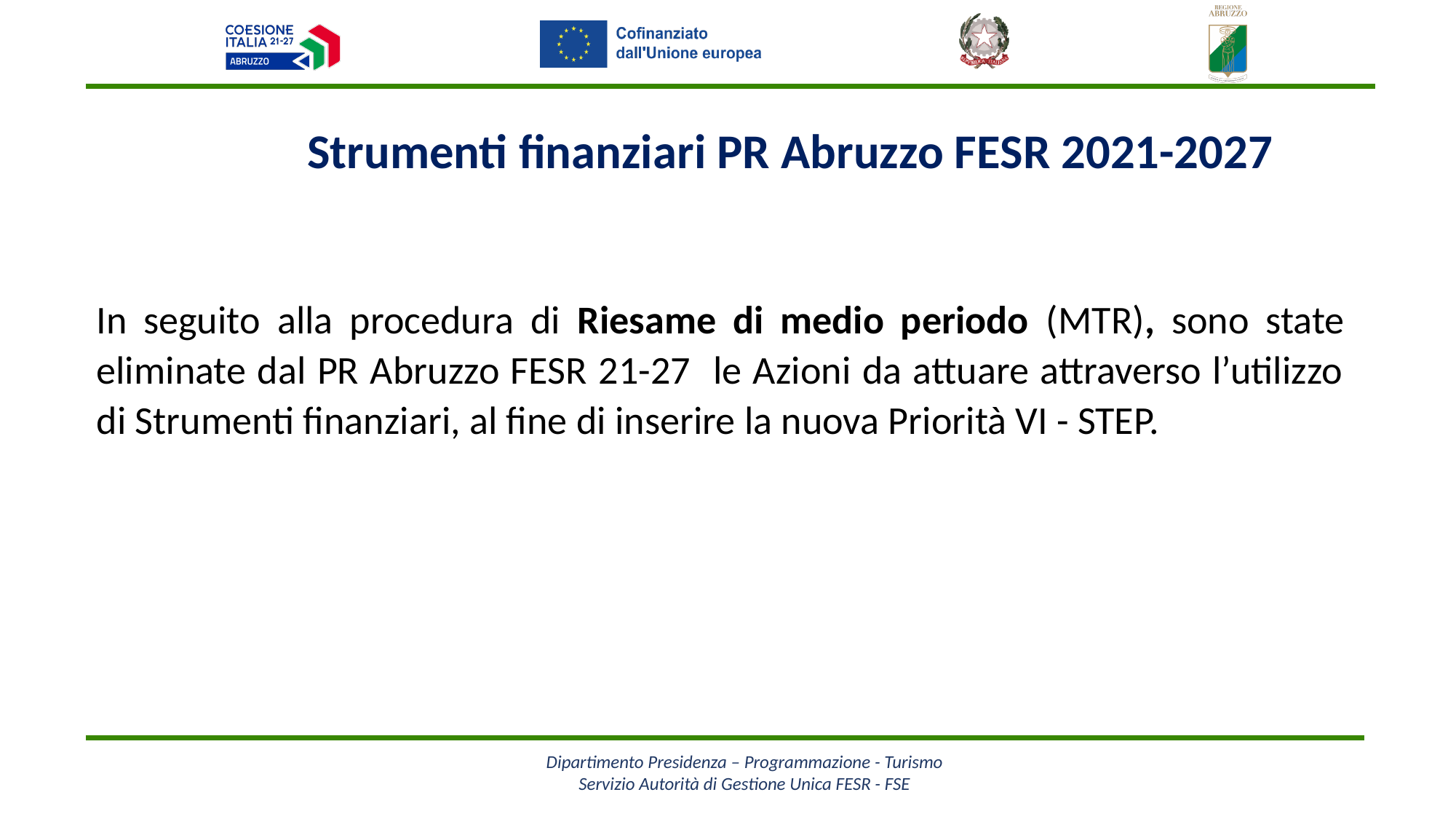

Strumenti finanziari PR Abruzzo FESR 2021-2027

In seguito alla procedura di Riesame di medio periodo (MTR), sono state eliminate dal PR Abruzzo FESR 21-27  le Azioni da attuare attraverso l’utilizzo di Strumenti finanziari, al fine di inserire la nuova Priorità VI - STEP.